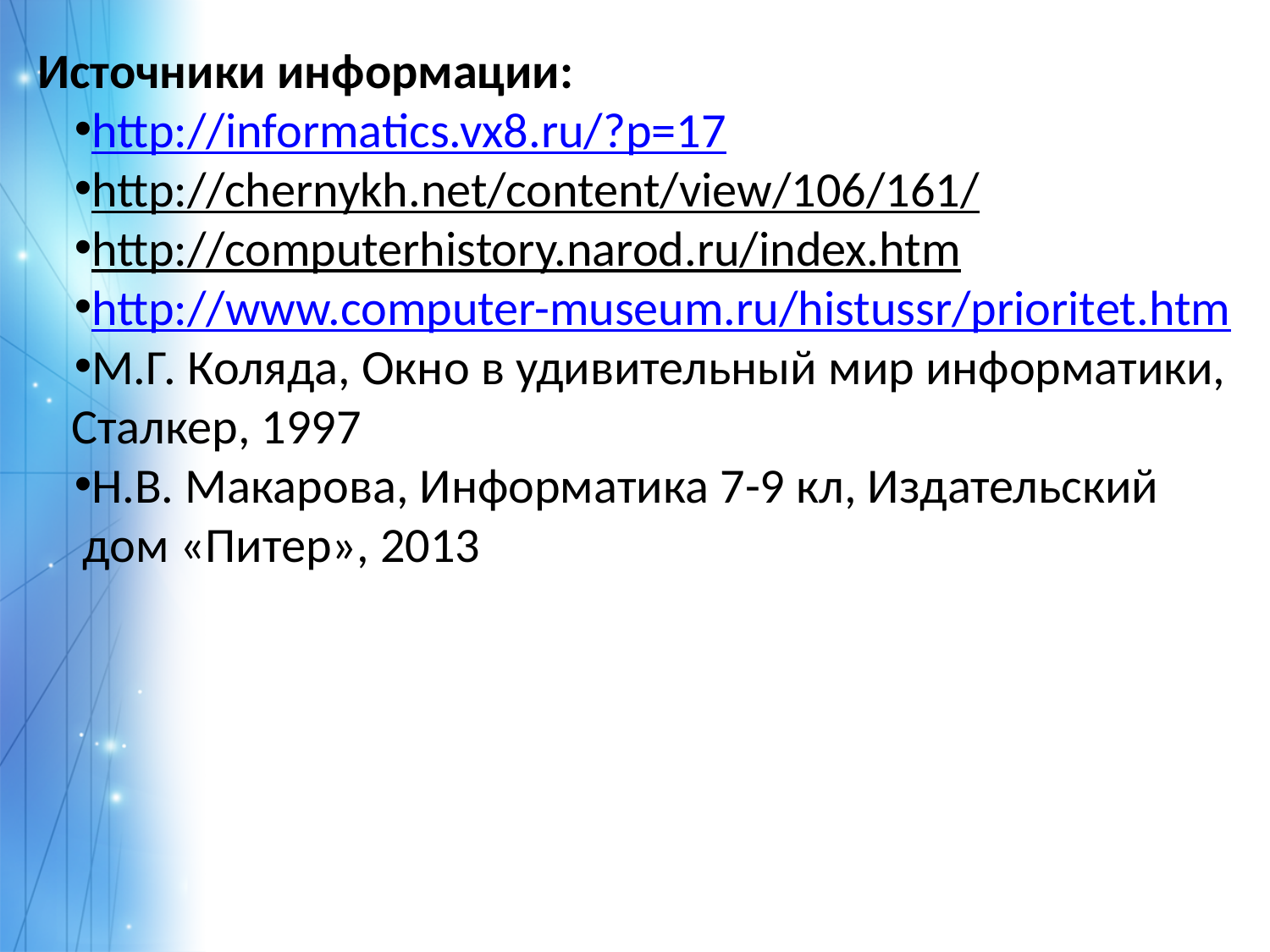

Источники информации:
http://informatics.vx8.ru/?p=17
http://chernykh.net/content/view/106/161/
http://computerhistory.narod.ru/index.htm
http://www.computer-museum.ru/histussr/prioritet.htm
М.Г. Коляда, Окно в удивительный мир информатики,
   Сталкер, 1997
Н.В. Макарова, Информатика 7-9 кл, Издательский
    дом «Питер», 2013